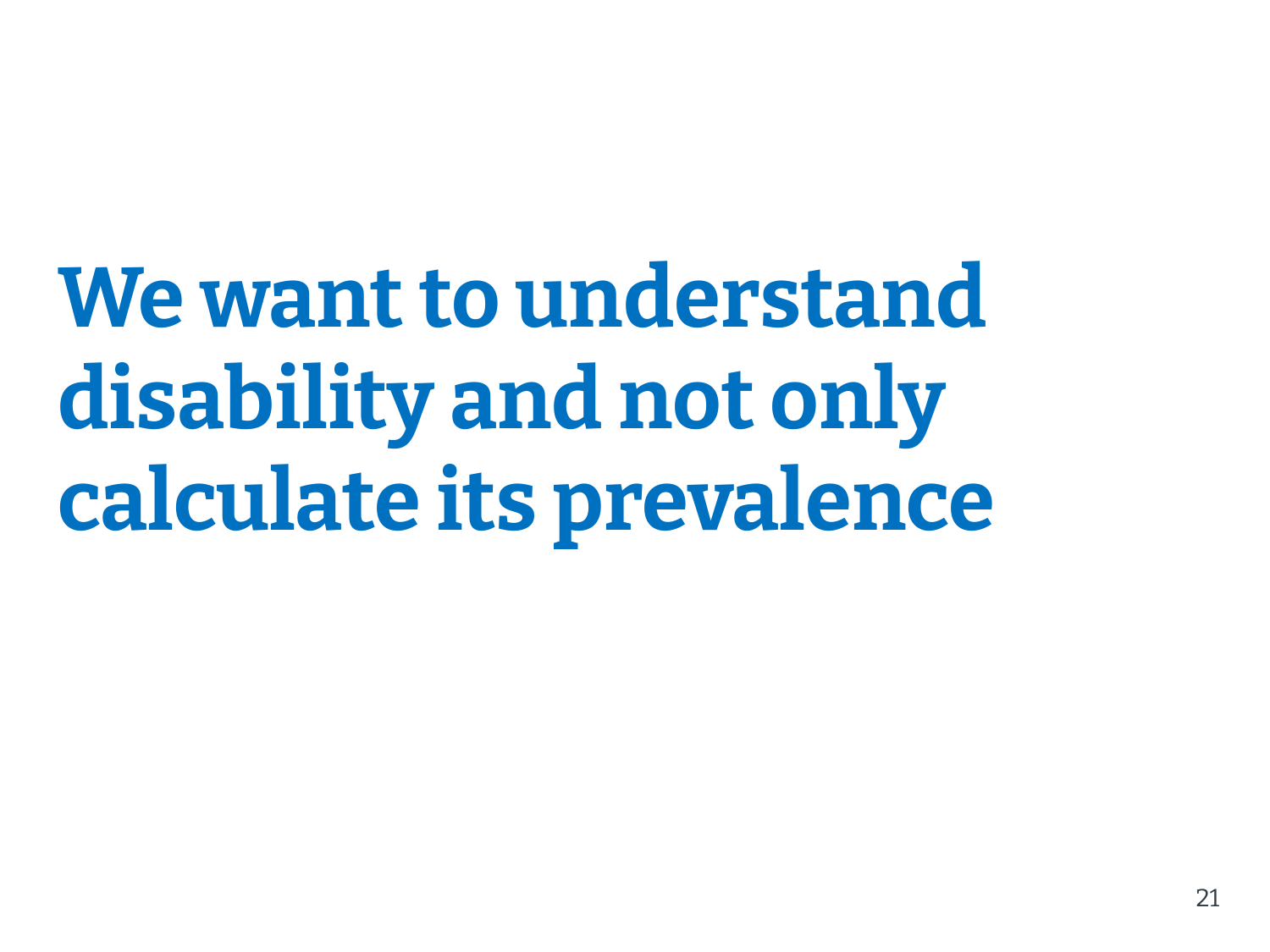

# We want to understand disability and not only calculate its prevalence
21